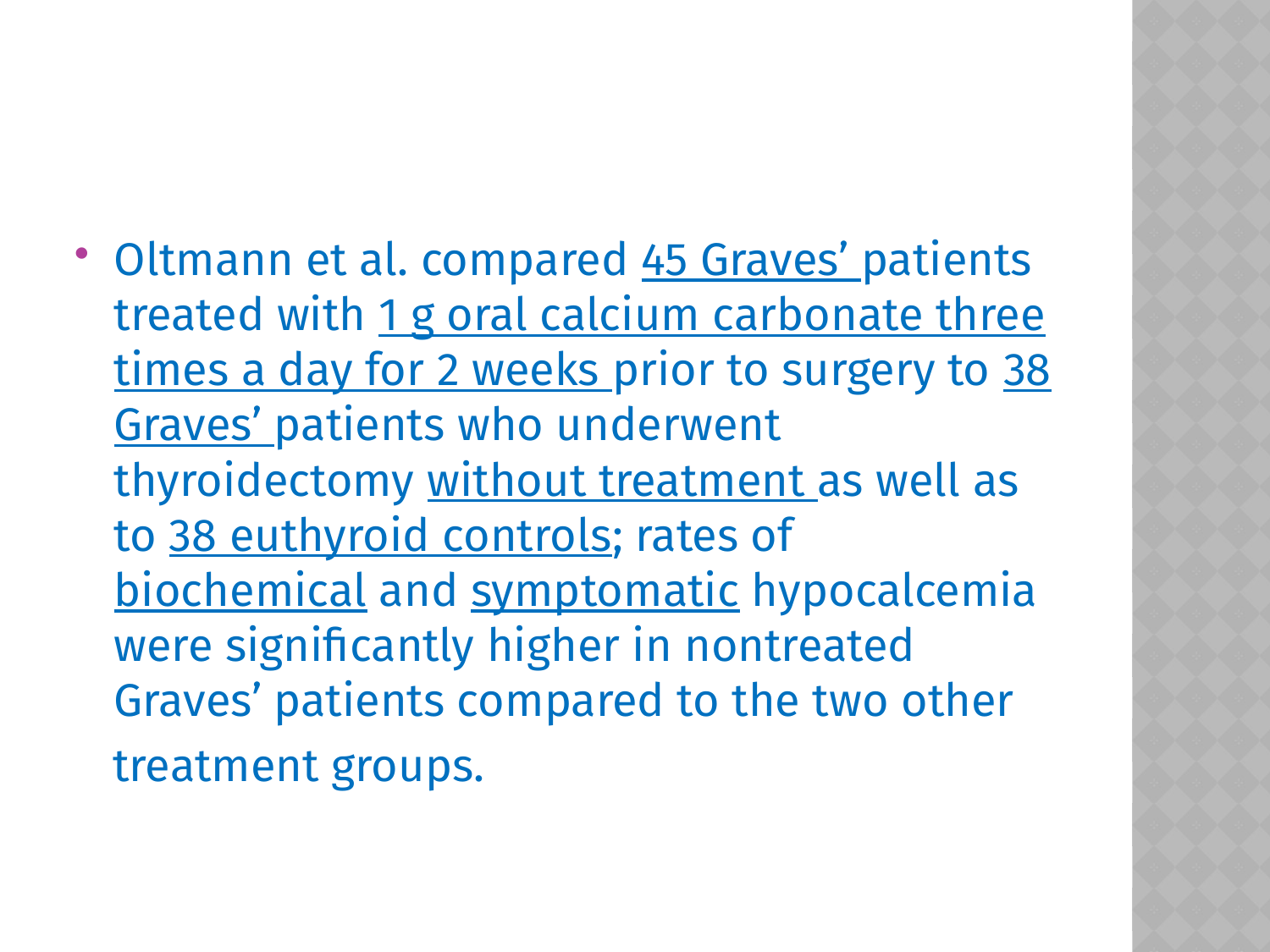

#
Oltmann et al. compared 45 Graves’ patients treated with 1 g oral calcium carbonate three times a day for 2 weeks prior to surgery to 38 Graves’ patients who underwent thyroidectomy without treatment as well as to 38 euthyroid controls; rates of biochemical and symptomatic hypocalcemia were significantly higher in nontreated Graves’ patients compared to the two other
   treatment groups.